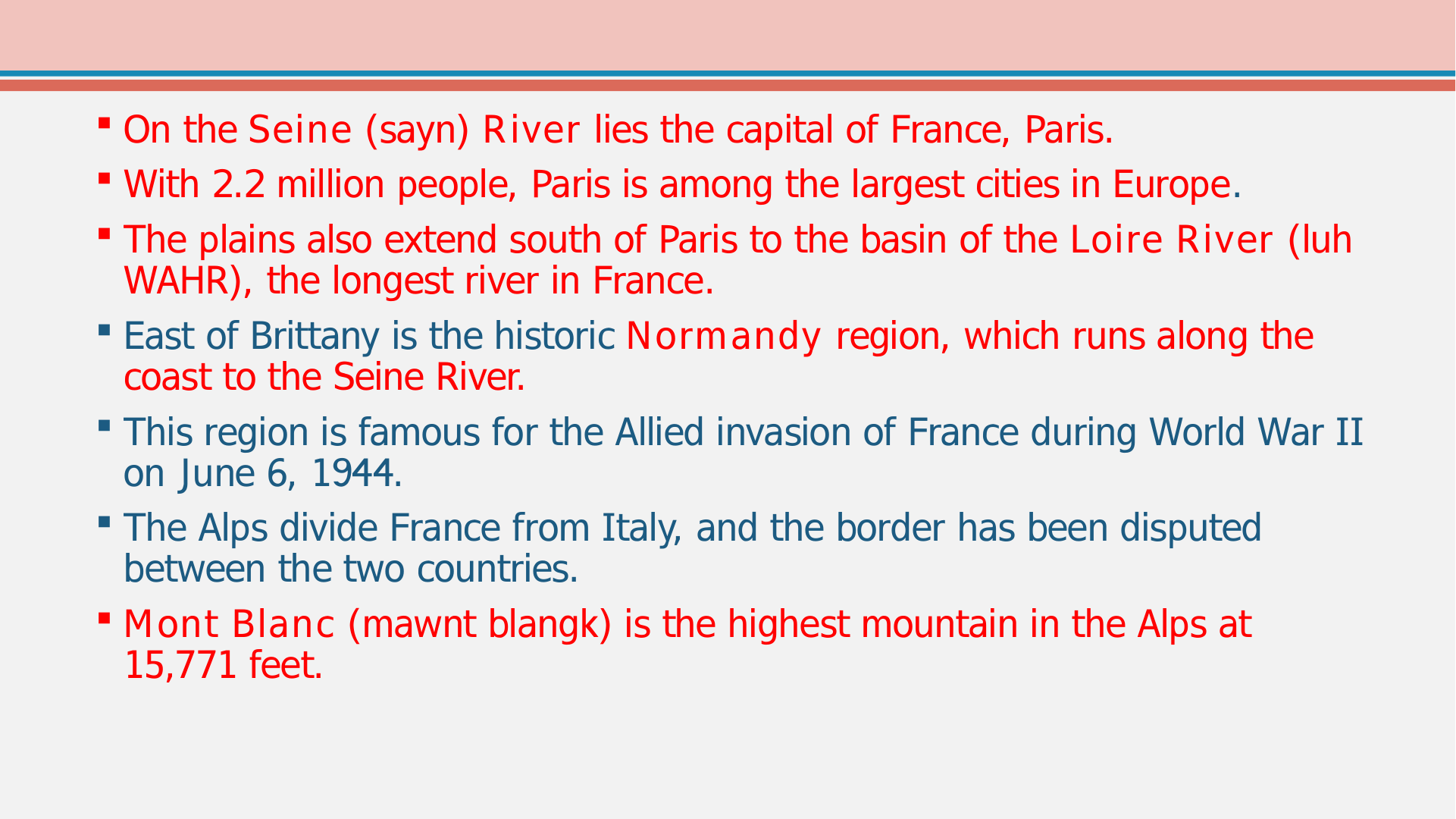

On the Seine (sayn) River lies the capital of France, Paris.
With 2.2 million people, Paris is among the largest cities in Europe.
The plains also extend south of Paris to the basin of the Loire River (luh WAHR), the longest river in France.
East of Brittany is the historic Normandy region, which runs along the coast to the Seine River.
This region is famous for the Allied invasion of France during World War II on June 6, 1944.
The Alps divide France from Italy, and the border has been disputed between the two countries.
Mont Blanc (mawnt blangk) is the highest mountain in the Alps at 15,771 feet.